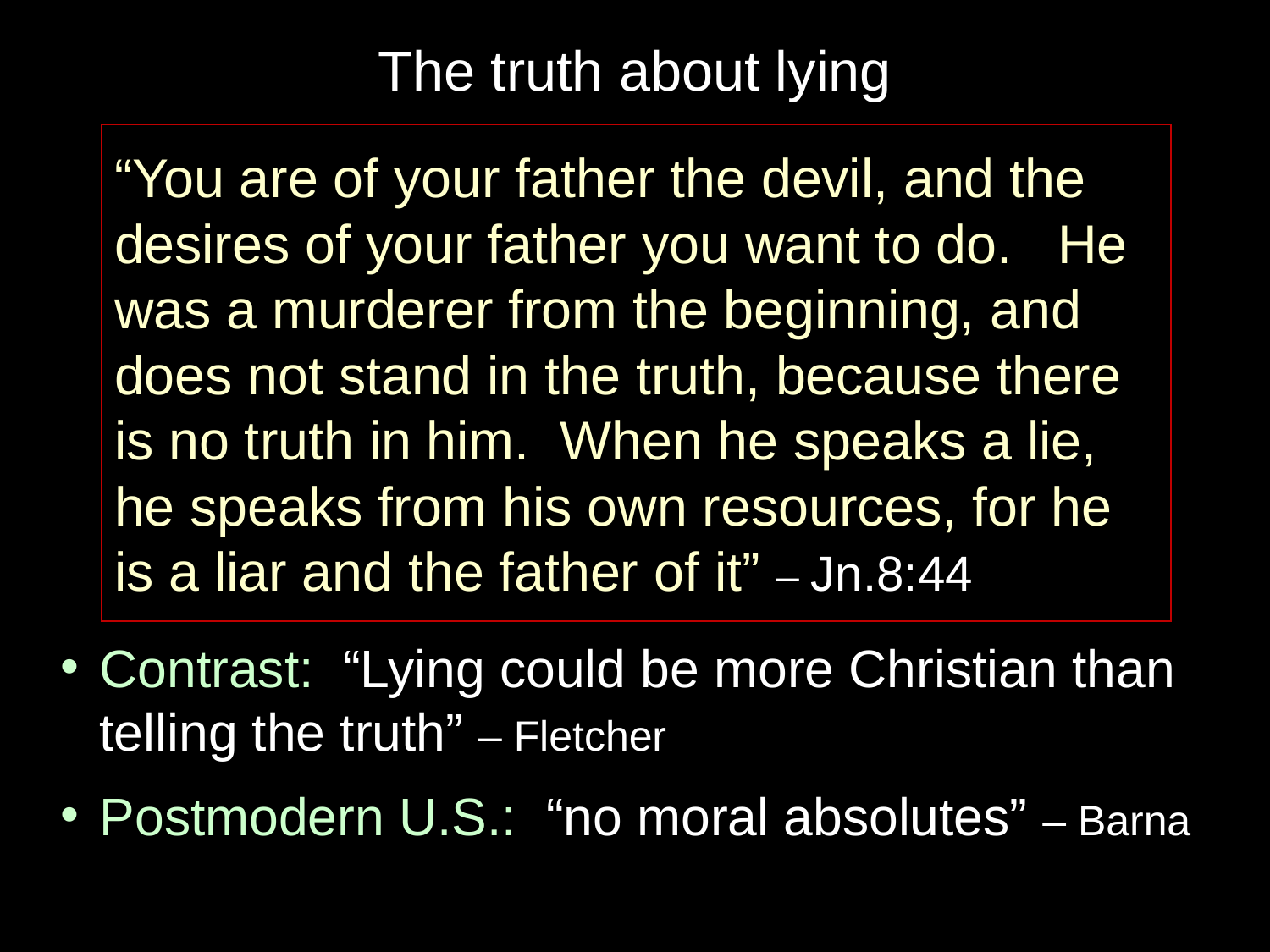

# The truth about lying

Contrast:  “Lying could be more Christian than telling the truth” – Fletcher
Postmodern U.S.:  “no moral absolutes” – Barna

“You are of your father the devil, and the desires of your father you want to do.   He was a murderer from the beginning, and does not stand in the truth, because there is no truth in him.  When he speaks a lie, he speaks from his own resources, for he is a liar and the father of it” – Jn.8:44